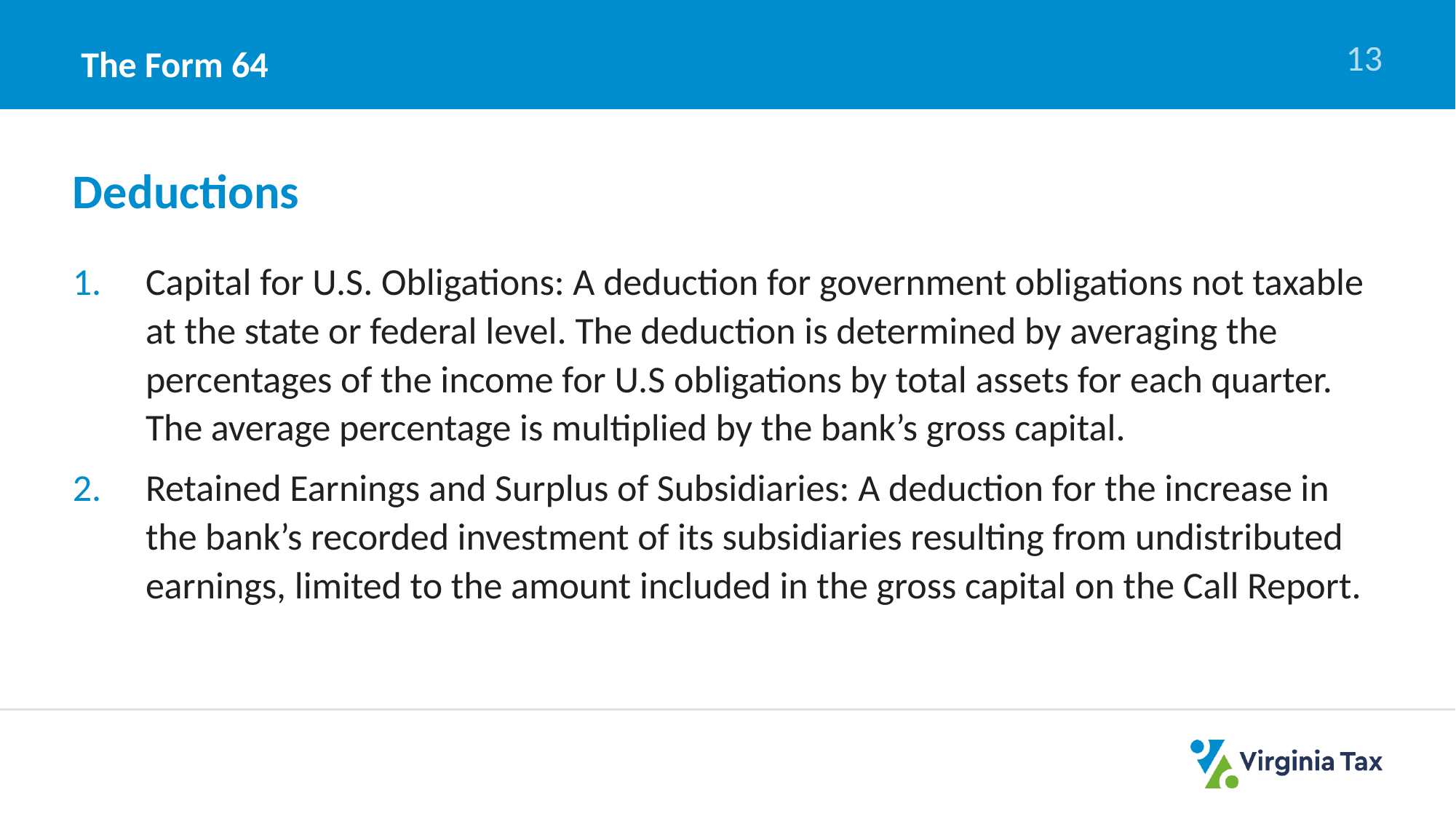

The Form 64
13
# Deductions
Capital for U.S. Obligations: A deduction for government obligations not taxable at the state or federal level. The deduction is determined by averaging the percentages of the income for U.S obligations by total assets for each quarter. The average percentage is multiplied by the bank’s gross capital.
Retained Earnings and Surplus of Subsidiaries: A deduction for the increase in the bank’s recorded investment of its subsidiaries resulting from undistributed earnings, limited to the amount included in the gross capital on the Call Report.